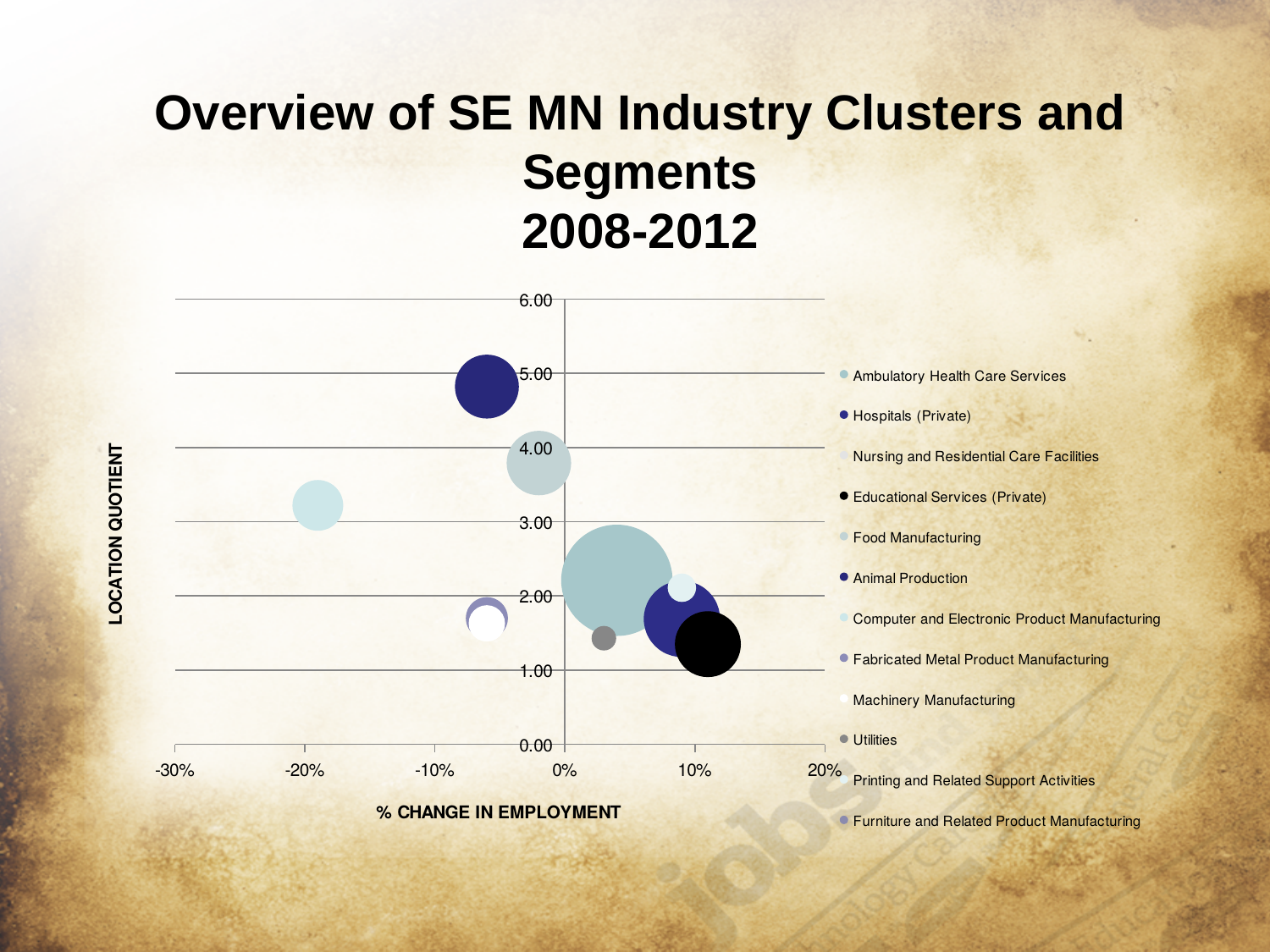

# Overview of SE MN Industry Clusters and Segments 2008-2012

### Chart

| Category | Ambulatory Health Care Services | Hospitals (Private) | Nursing and Residential Care Facilities | Educational Services (Private) | Food Manufacturing | Animal Production | Computer and Electronic Product Manufacturing | Fabricated Metal Product Manufacturing | Machinery Manufacturing | Utilities | Printing and Related Support Activities | Furniture and Related Product Manufacturing |
|---|---|---|---|---|---|---|---|---|---|---|---|---|